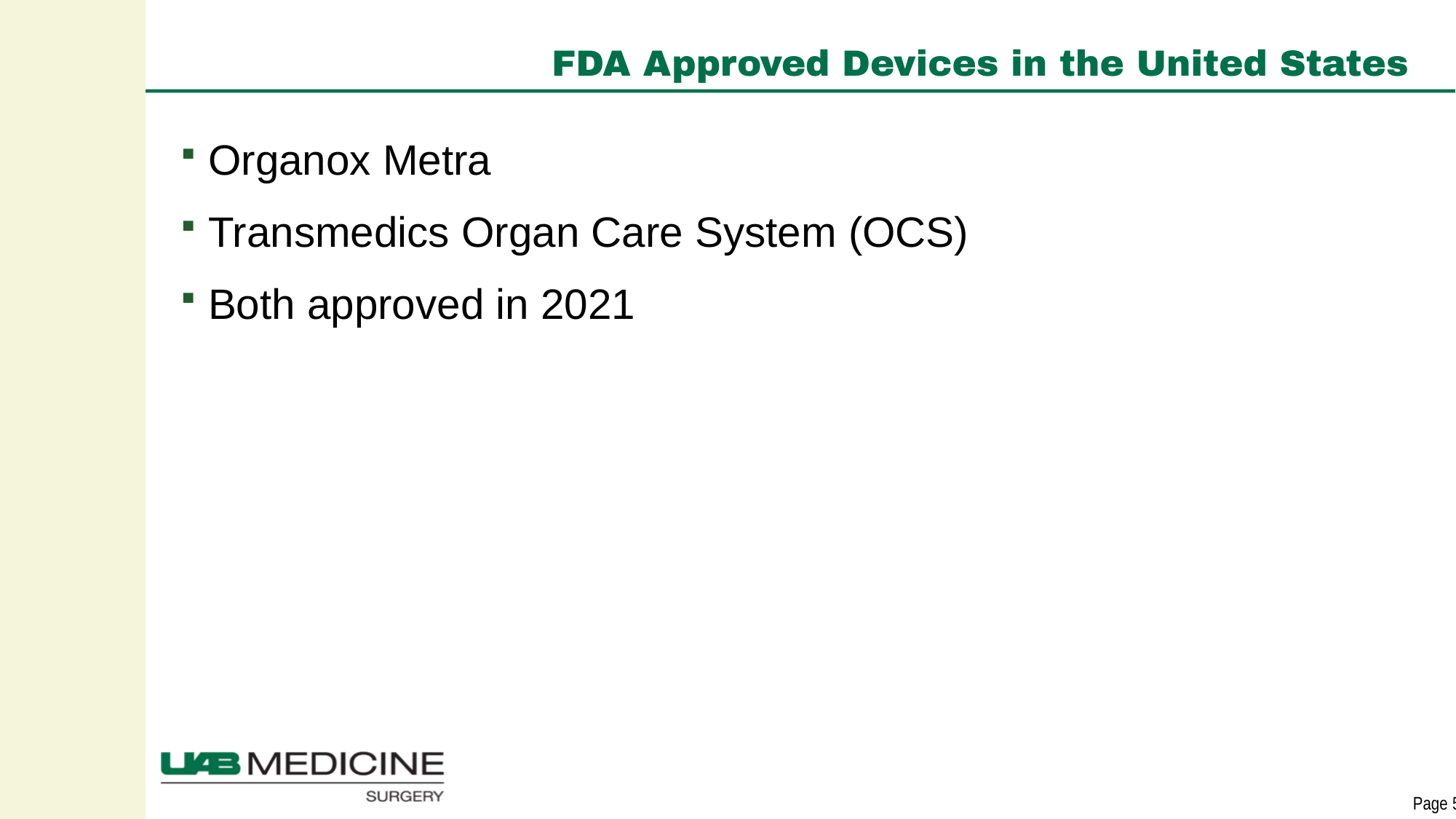

# FDA Approved Devices in the United States
Organox Metra
Transmedics Organ Care System (OCS)
Both approved in 2021